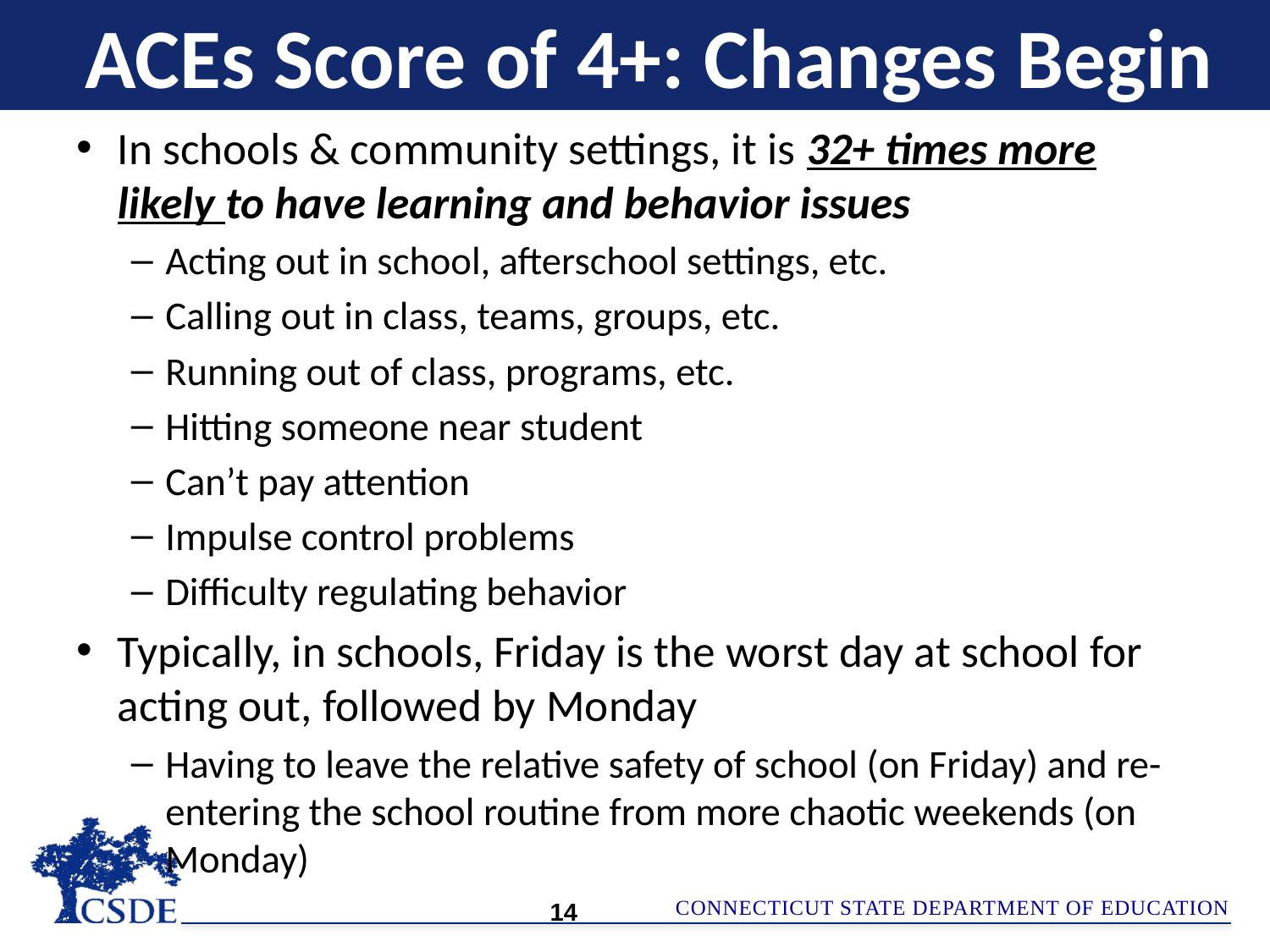

# ACEs Score of 4+: Changes Begin
In schools & community settings, it is 32+ times more likely to have learning and behavior issues
Acting out in school, afterschool settings, etc.
Calling out in class, teams, groups, etc.
Running out of class, programs, etc.
Hitting someone near student
Can’t pay attention
Impulse control problems
Difficulty regulating behavior
Typically, in schools, Friday is the worst day at school for acting out, followed by Monday
Having to leave the relative safety of school (on Friday) and re-entering the school routine from more chaotic weekends (on Monday)